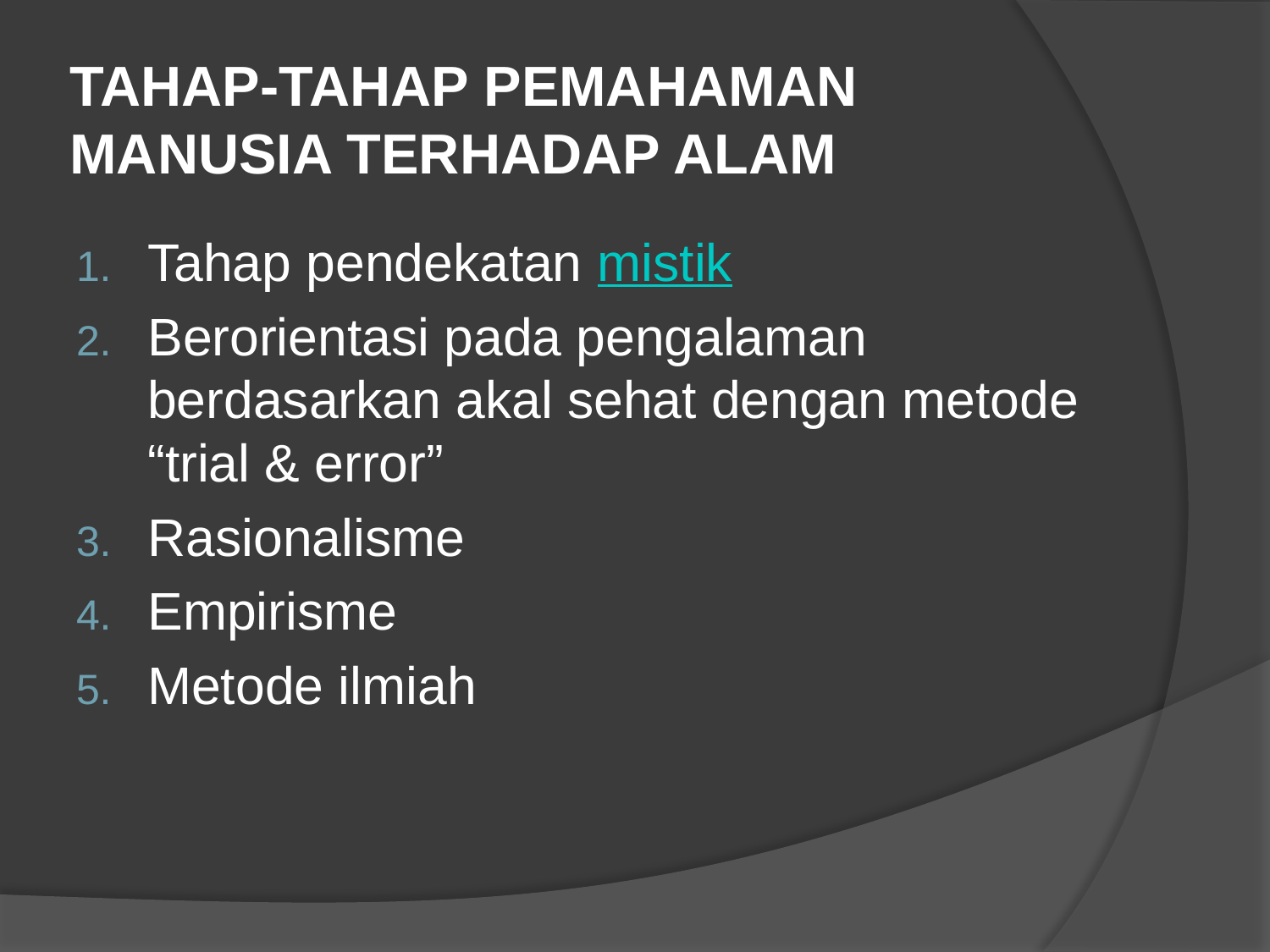

# TAHAP-TAHAP PEMAHAMAN MANUSIA TERHADAP ALAM
Tahap pendekatan mistik
Berorientasi pada pengalaman berdasarkan akal sehat dengan metode “trial & error”
Rasionalisme
Empirisme
Metode ilmiah